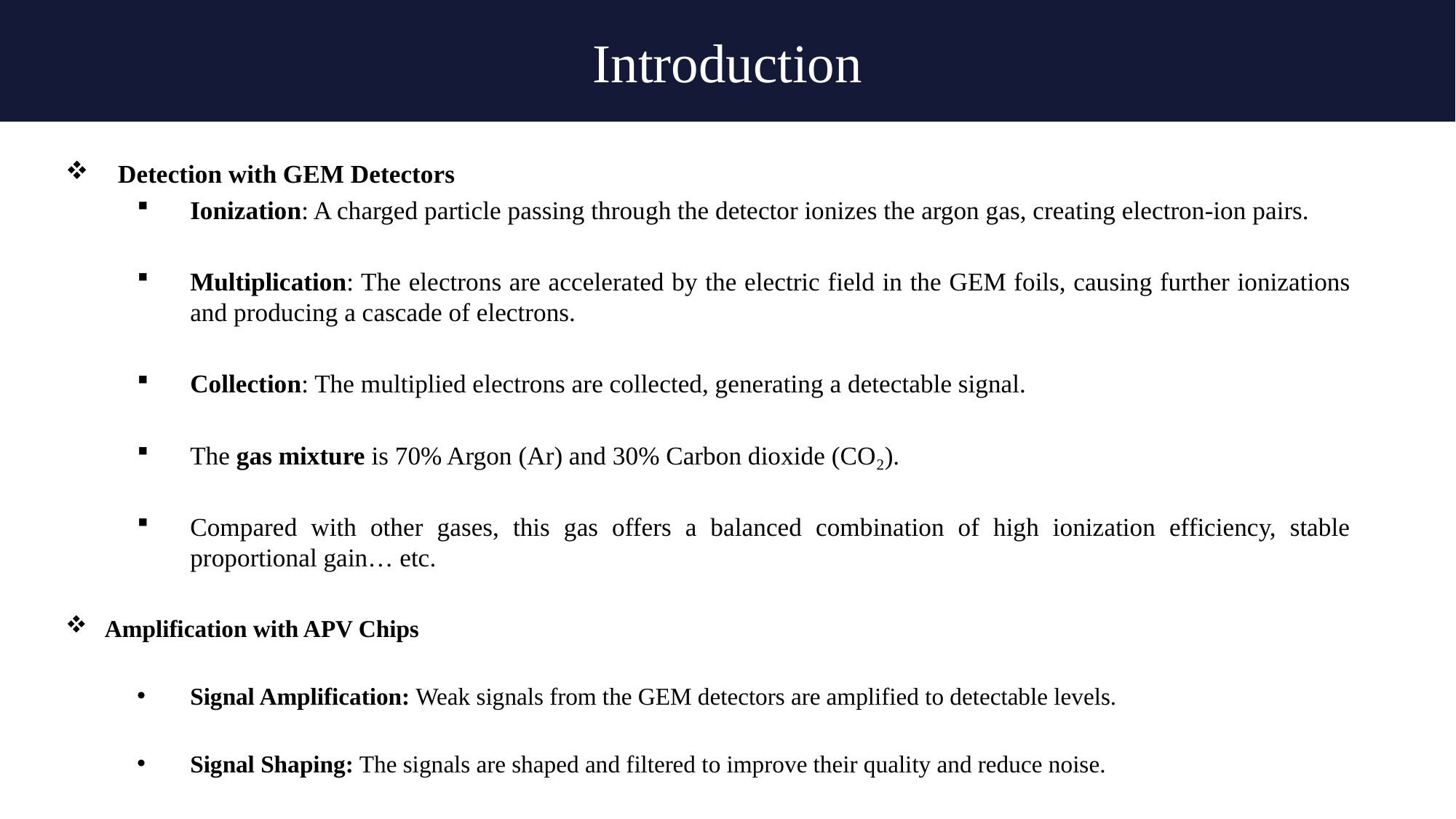

Introduction
Detection with GEM Detectors
Ionization: A charged particle passing through the detector ionizes the argon gas, creating electron-ion pairs.

Multiplication: The electrons are accelerated by the electric field in the GEM foils, causing further ionizations and producing a cascade of electrons.

Collection: The multiplied electrons are collected, generating a detectable signal.

The gas mixture is 70% Argon (Ar) and 30% Carbon dioxide (CO₂).

Compared with other gases, this gas offers a balanced combination of high ionization efficiency, stable proportional gain… etc.

Amplification with APV Chips

Signal Amplification: Weak signals from the GEM detectors are amplified to detectable levels.

Signal Shaping: The signals are shaped and filtered to improve their quality and reduce noise.